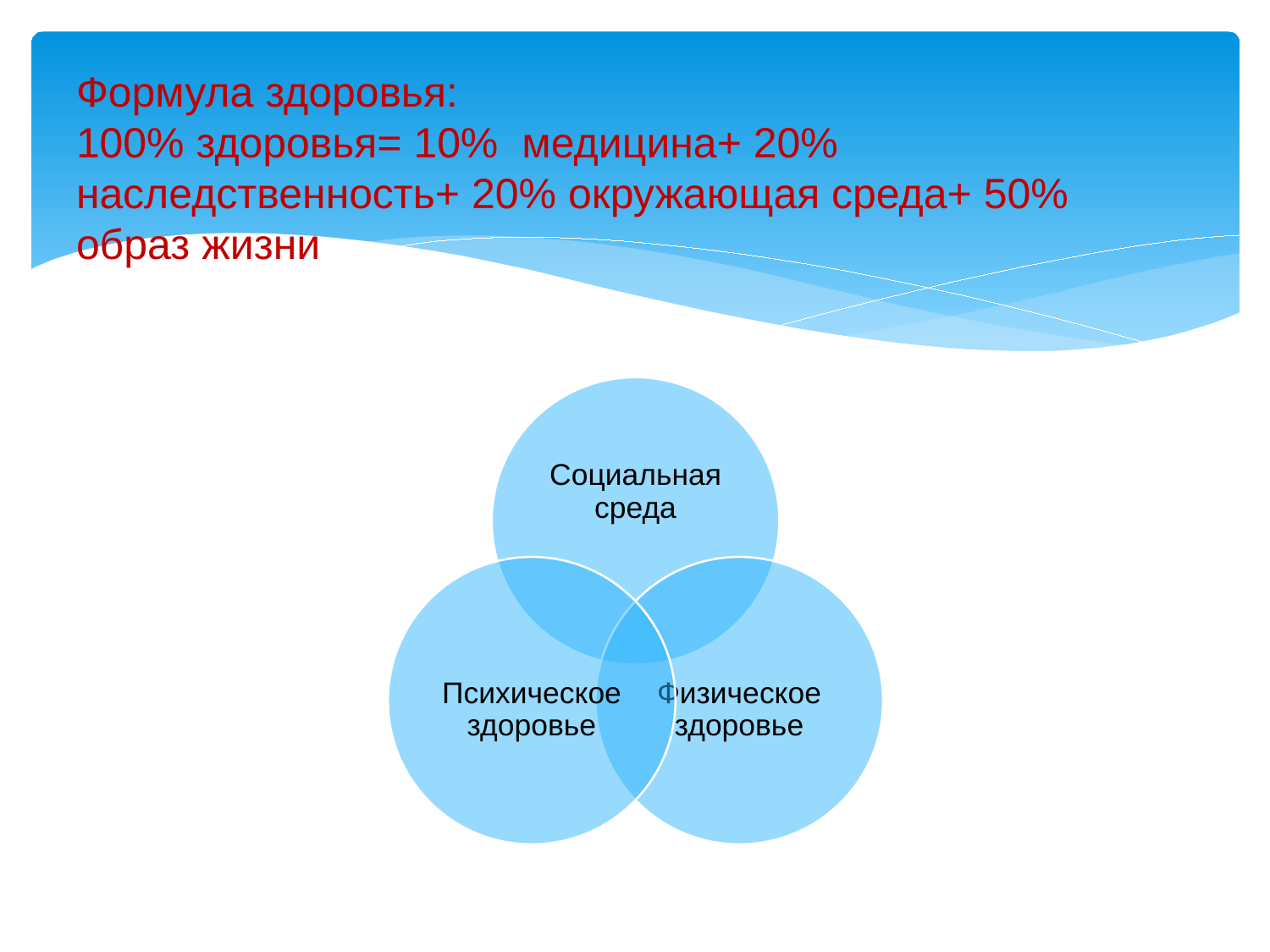

# Формула здоровья: 100% здоровья= 10%  медицина+ 20% наследственность+ 20% окружающая среда+ 50% образ жизни
Социальная среда
Физическое здоровье
Психическое здоровье